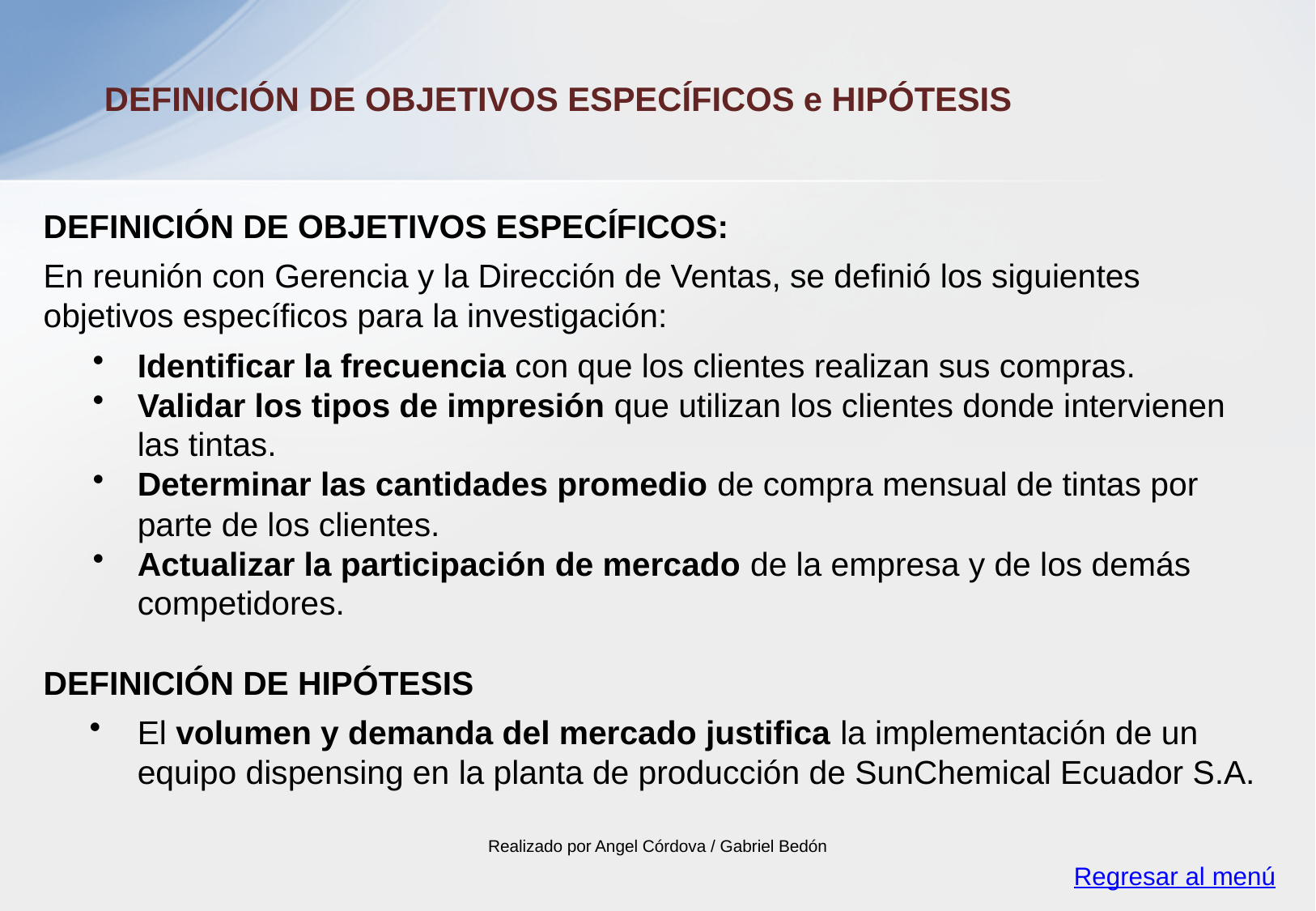

DEFINICIÓN DE OBJETIVOS ESPECÍFICOS e HIPÓTESIS
DEFINICIÓN DE OBJETIVOS ESPECÍFICOS:

En reunión con Gerencia y la Dirección de Ventas, se definió los siguientes objetivos específicos para la investigación:

Identificar la frecuencia con que los clientes realizan sus compras.
Validar los tipos de impresión que utilizan los clientes donde intervienen las tintas.
Determinar las cantidades promedio de compra mensual de tintas por parte de los clientes.
Actualizar la participación de mercado de la empresa y de los demás competidores.

DEFINICIÓN DE HIPÓTESIS

El volumen y demanda del mercado justifica la implementación de un equipo dispensing en la planta de producción de SunChemical Ecuador S.A.

Realizado por Angel Córdova / Gabriel Bedón
Regresar al menú